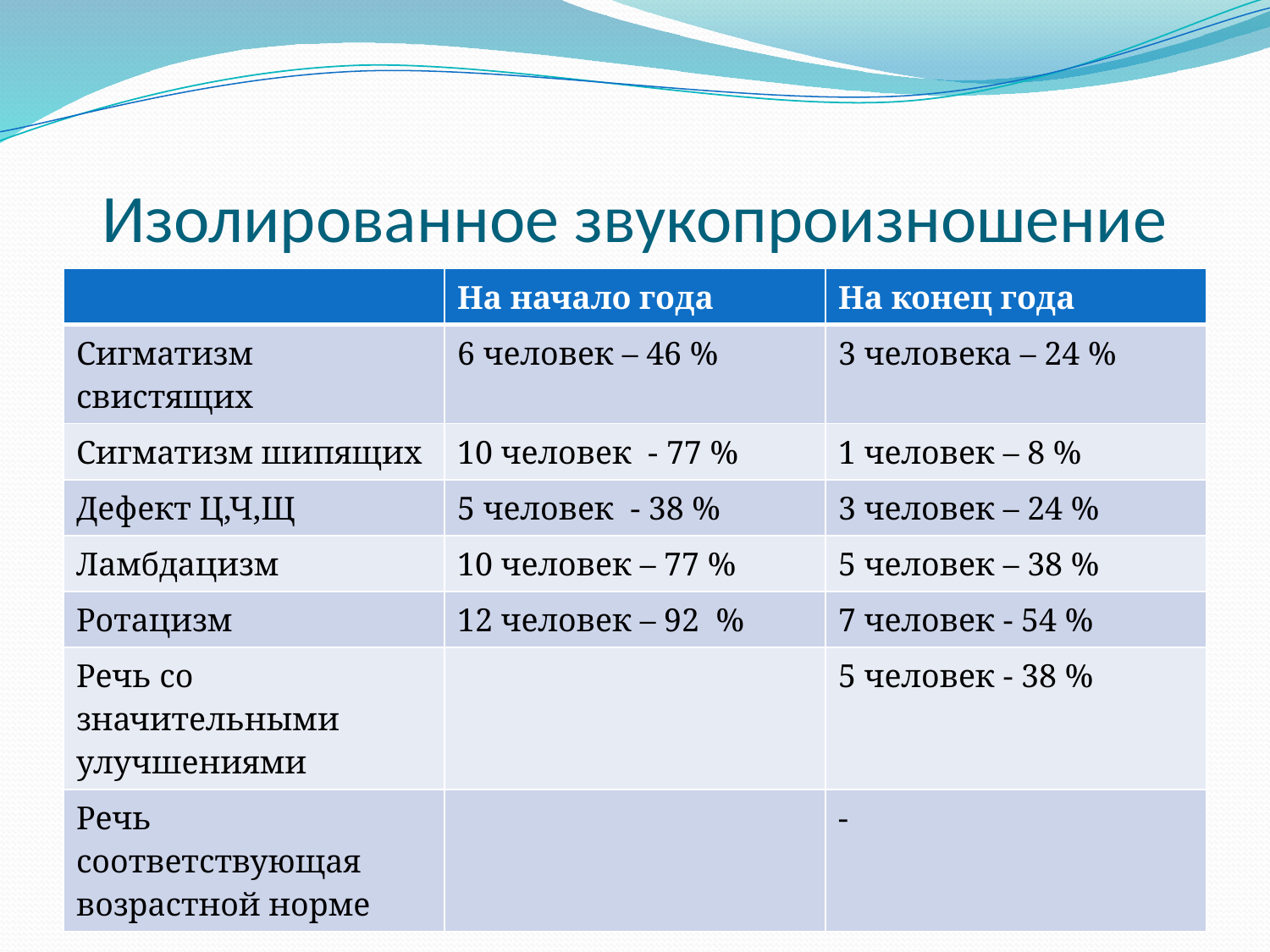

# Изолированное звукопроизношение
|  | На начало года | На конец года |
| --- | --- | --- |
| Сигматизм свистящих | 6 человек – 46 % | 3 человека – 24 % |
| Сигматизм шипящих | 10 человек - 77 % | 1 человек – 8 % |
| Дефект Ц,Ч,Щ | 5 человек - 38 % | 3 человек – 24 % |
| Ламбдацизм | 10 человек – 77 % | 5 человек – 38 % |
| Ротацизм | 12 человек – 92 % | 7 человек - 54 % |
| Речь со значительными улучшениями |  | 5 человек - 38 % |
| Речь соответствующая возрастной норме |  | - |